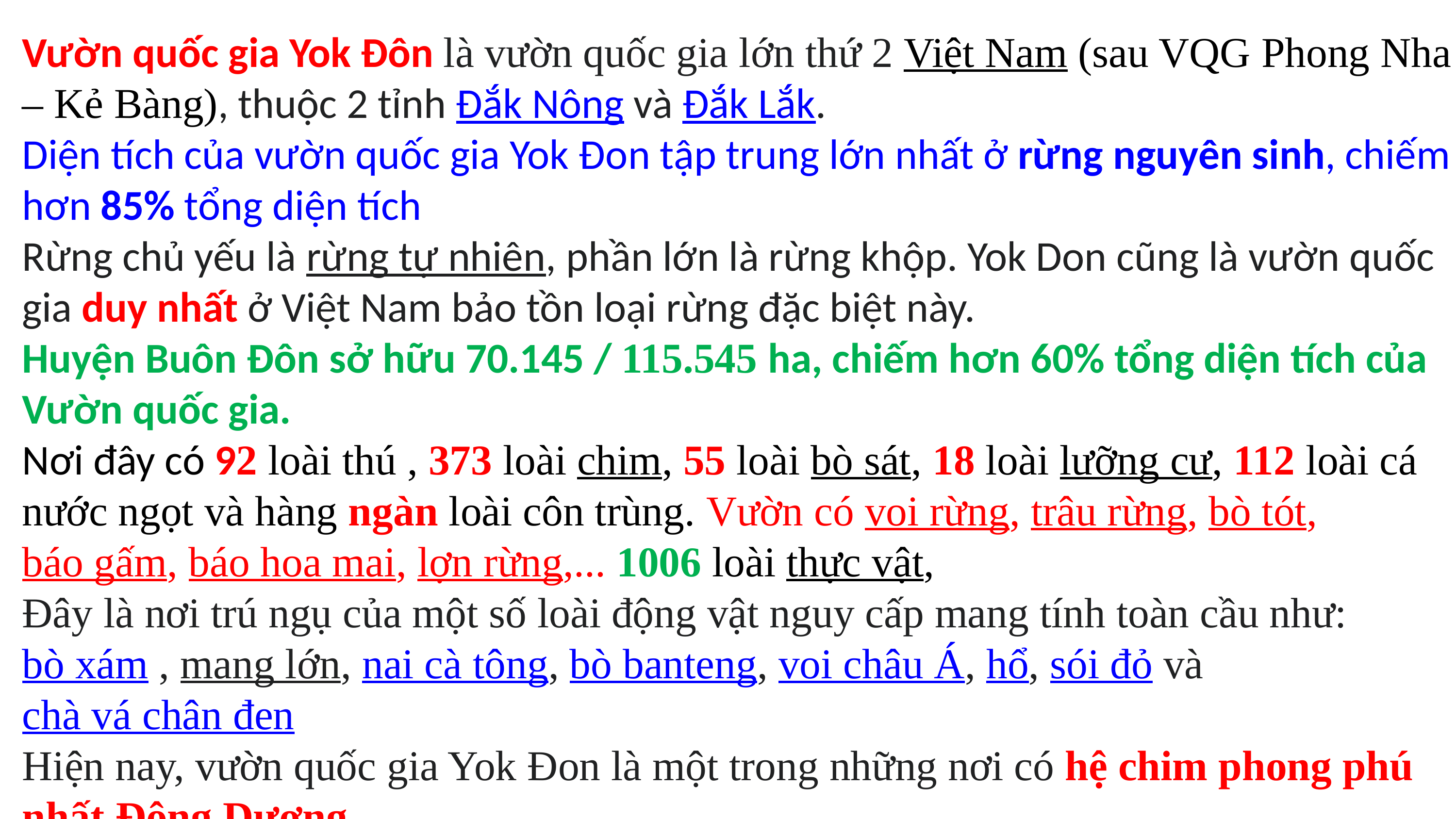

Vườn quốc gia Yok Đôn là vườn quốc gia lớn thứ 2 Việt Nam (sau VQG Phong Nha – Kẻ Bàng), thuộc 2 tỉnh Đắk Nông và Đắk Lắk.
Diện tích của vườn quốc gia Yok Đon tập trung lớn nhất ở rừng nguyên sinh, chiếm hơn 85% tổng diện tích
Rừng chủ yếu là rừng tự nhiên, phần lớn là rừng khộp. Yok Don cũng là vườn quốc gia duy nhất ở Việt Nam bảo tồn loại rừng đặc biệt này.
Huyện Buôn Đôn sở hữu 70.145 / 115.545 ha, chiếm hơn 60% tổng diện tích của Vườn quốc gia.
Nơi đây có 92 loài thú , 373 loài chim, 55 loài bò sát, 18 loài lưỡng cư, 112 loài cá nước ngọt và hàng ngàn loài côn trùng. Vườn có voi rừng, trâu rừng, bò tót, báo gấm, báo hoa mai, lợn rừng,... 1006 loài thực vật,
Đây là nơi trú ngụ của một số loài động vật nguy cấp mang tính toàn cầu như: bò xám , mang lớn, nai cà tông, bò banteng, voi châu Á, hổ, sói đỏ và chà vá chân đen
Hiện nay, vườn quốc gia Yok Đon là một trong những nơi có hệ chim phong phú nhất Đông Dương